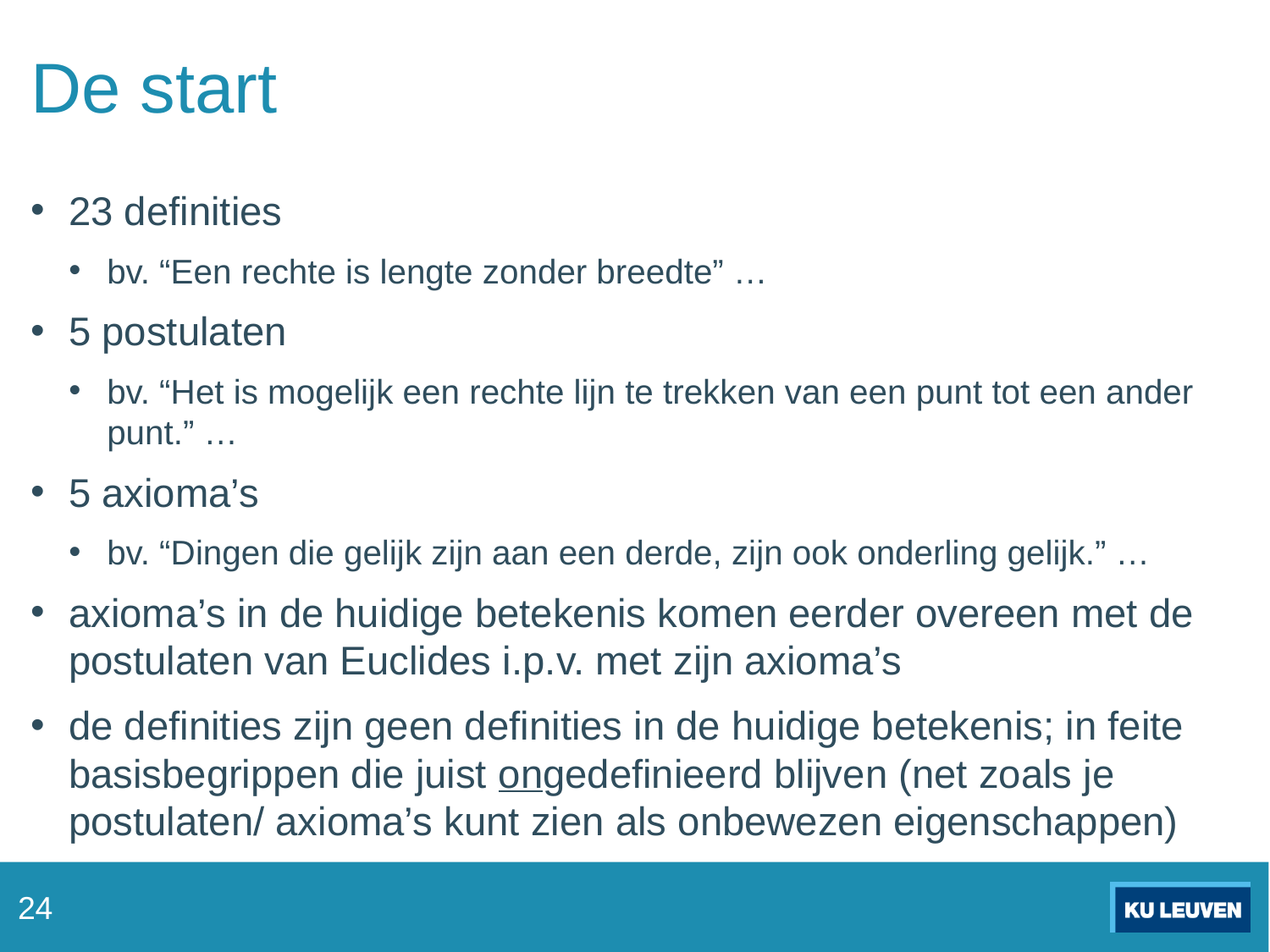

# De start
23 definities
bv. “Een rechte is lengte zonder breedte” …
5 postulaten
bv. “Het is mogelijk een rechte lijn te trekken van een punt tot een ander punt.” …
5 axioma’s
bv. “Dingen die gelijk zijn aan een derde, zijn ook onderling gelijk.” …
axioma’s in de huidige betekenis komen eerder overeen met de postulaten van Euclides i.p.v. met zijn axioma’s
de definities zijn geen definities in de huidige betekenis; in feite basisbegrippen die juist ongedefinieerd blijven (net zoals je postulaten/ axioma’s kunt zien als onbewezen eigenschappen)
24